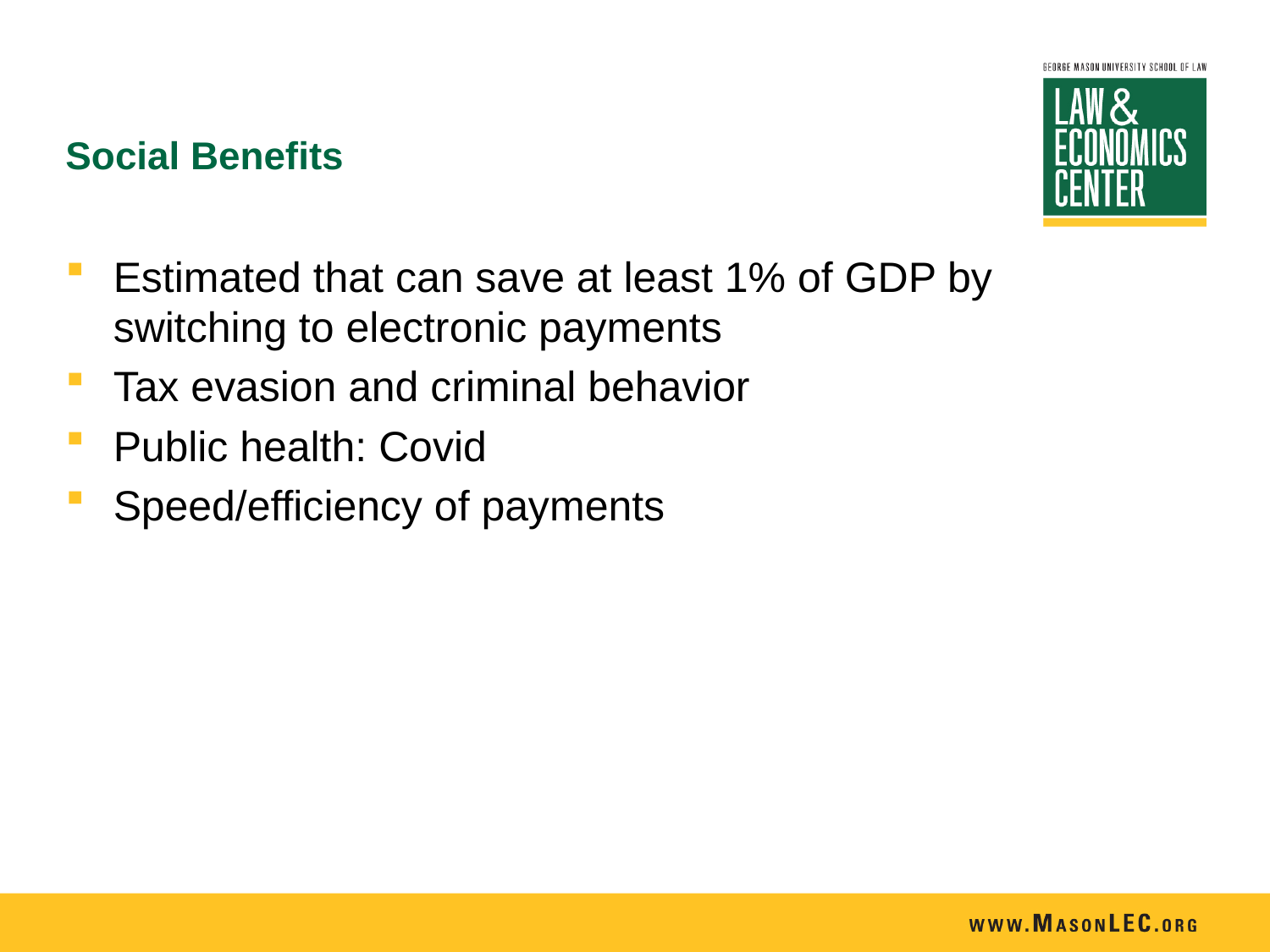

# Social Benefits
Estimated that can save at least 1% of GDP by switching to electronic payments
Tax evasion and criminal behavior
Public health: Covid
Speed/efficiency of payments